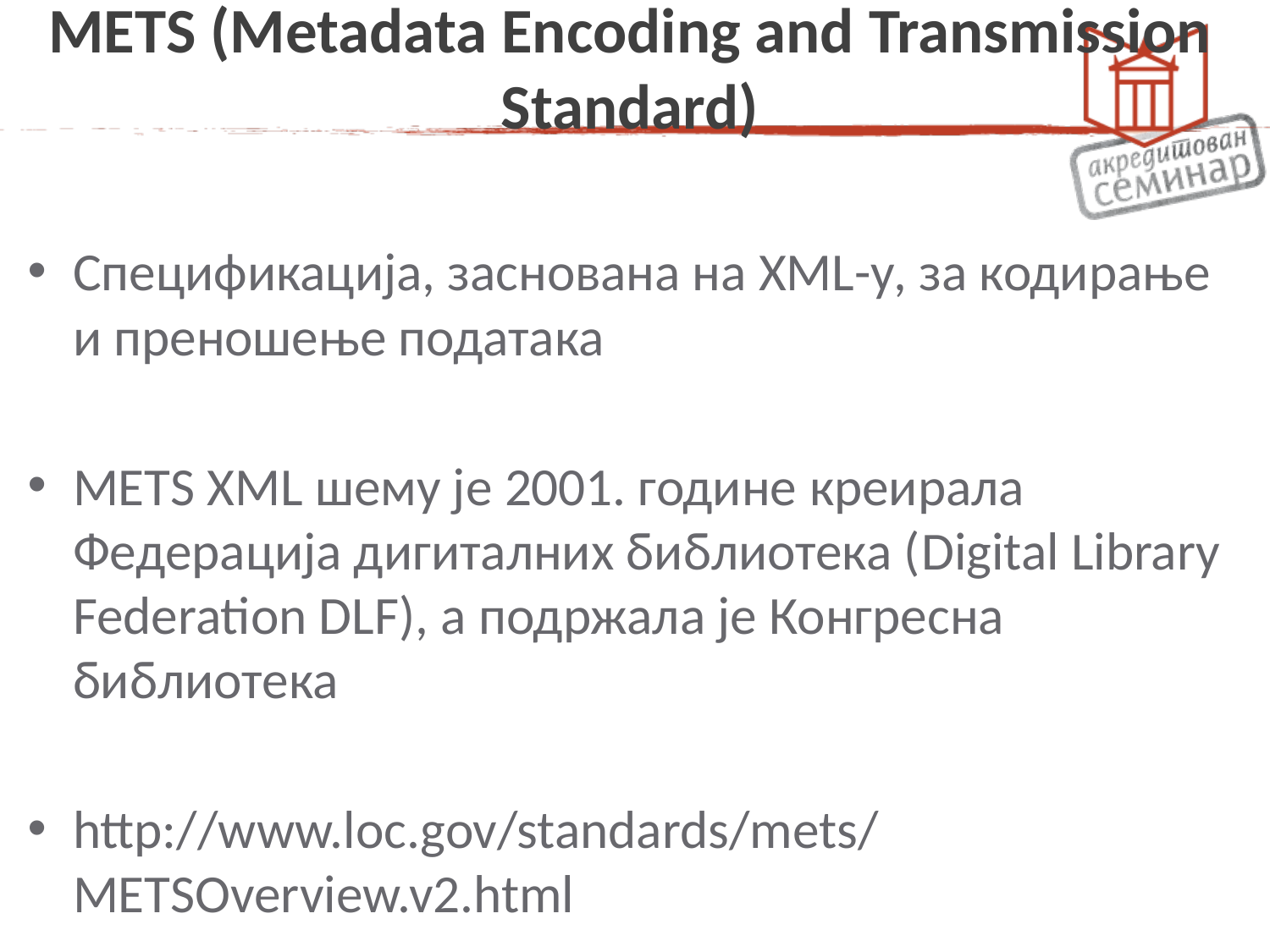

# METS (Metadata Encoding and Transmission Standard)

Спецификација, заснована на XML-у, за кодирање и преношење података

METS XML шему је 2001. године креирала Федерација дигиталних библиотека (Digital Library Federation DLF), а подржала је Конгресна библиотека

http://www.loc.gov/standards/mets/METSOverview.v2.html